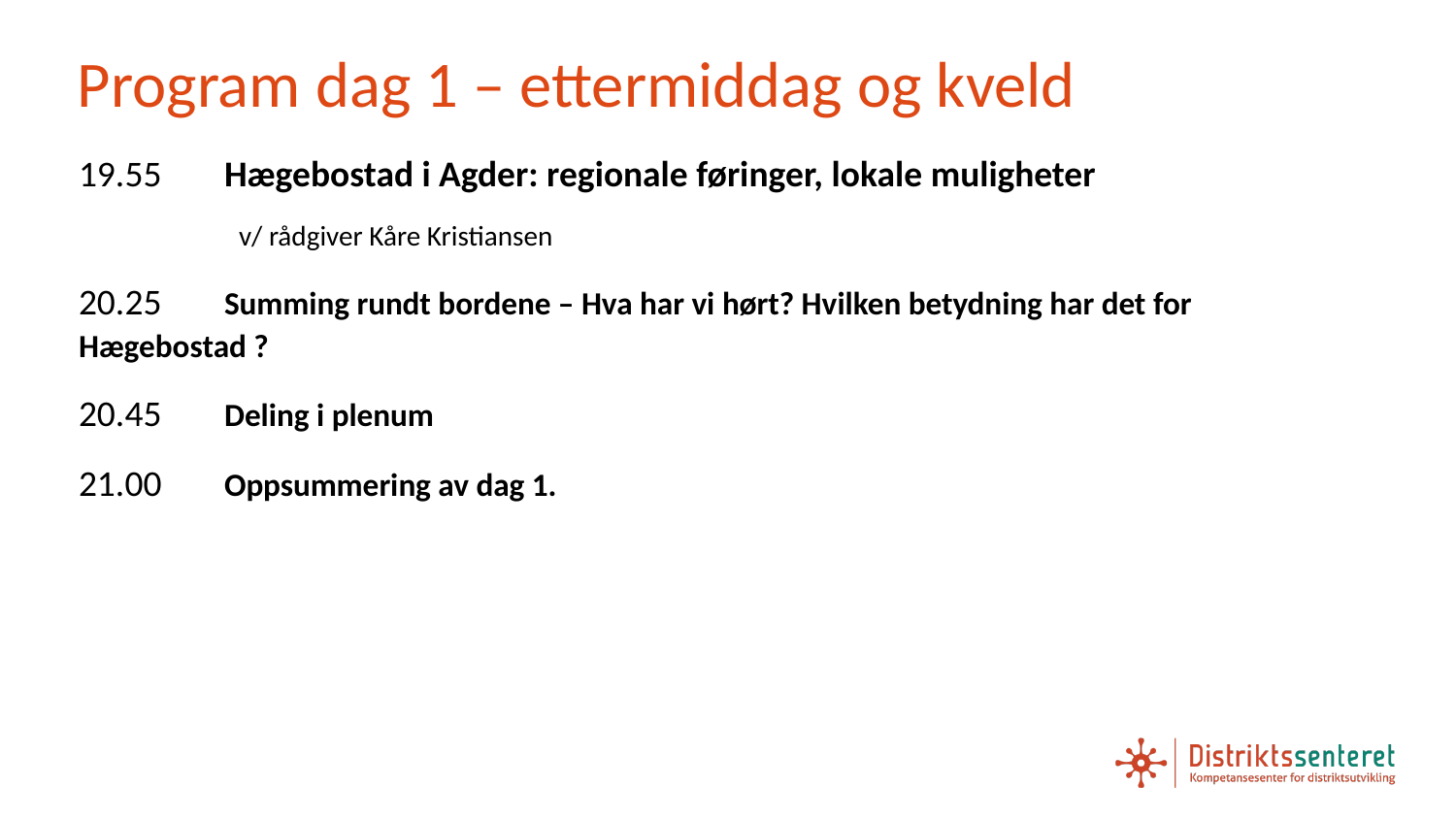

# Program dag 1 – ettermiddag og kveld
19.55	Hægebostad i Agder: regionale føringer, lokale muligheter
v/ rådgiver Kåre Kristiansen
20.25	Summing rundt bordene – Hva har vi hørt? Hvilken betydning har det for 	Hægebostad ?
20.45	Deling i plenum
21.00	Oppsummering av dag 1.